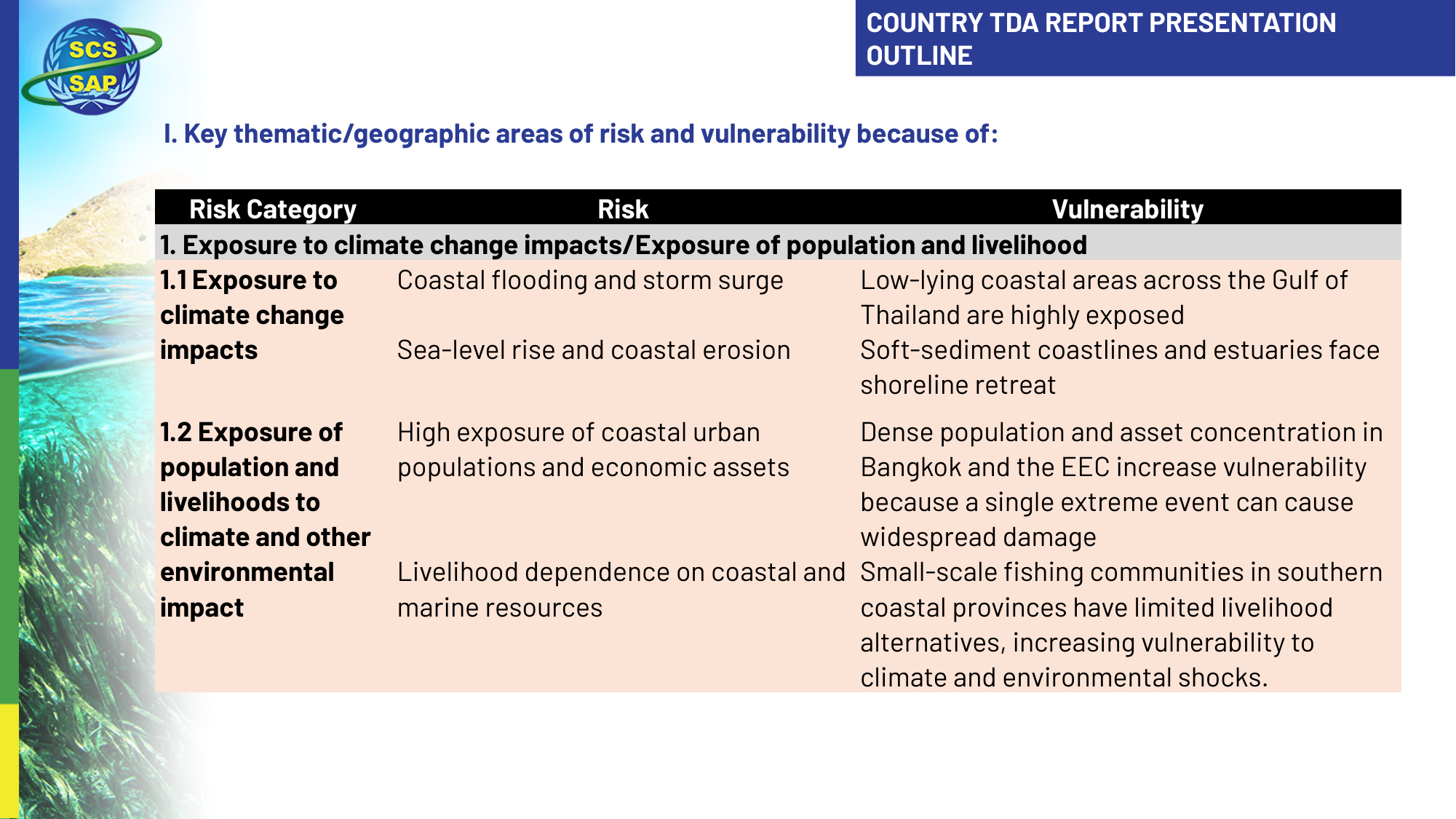

COUNTRY TDA REPORT PRESENTATION OUTLINE
I. Key thematic/geographic areas of risk and vulnerability because of:
| Risk Category | Risk | Vulnerability |
| --- | --- | --- |
| 1. Exposure to climate change impacts/Exposure of population and livelihood |  |  |
| 1.1 Exposure to climate change impacts | Coastal flooding and storm surge | Low-lying coastal areas across the Gulf of Thailand are highly exposed |
|  | Sea-level rise and coastal erosion | Soft-sediment coastlines and estuaries face shoreline retreat |
| 1.2 Exposure of population and livelihoods to climate and other environmental impact | High exposure of coastal urban populations and economic assets | Dense population and asset concentration in Bangkok and the EEC increase vulnerability because a single extreme event can cause widespread damage |
|  | Livelihood dependence on coastal and marine resources | Small-scale fishing communities in southern coastal provinces have limited livelihood alternatives, increasing vulnerability to climate and environmental shocks. |